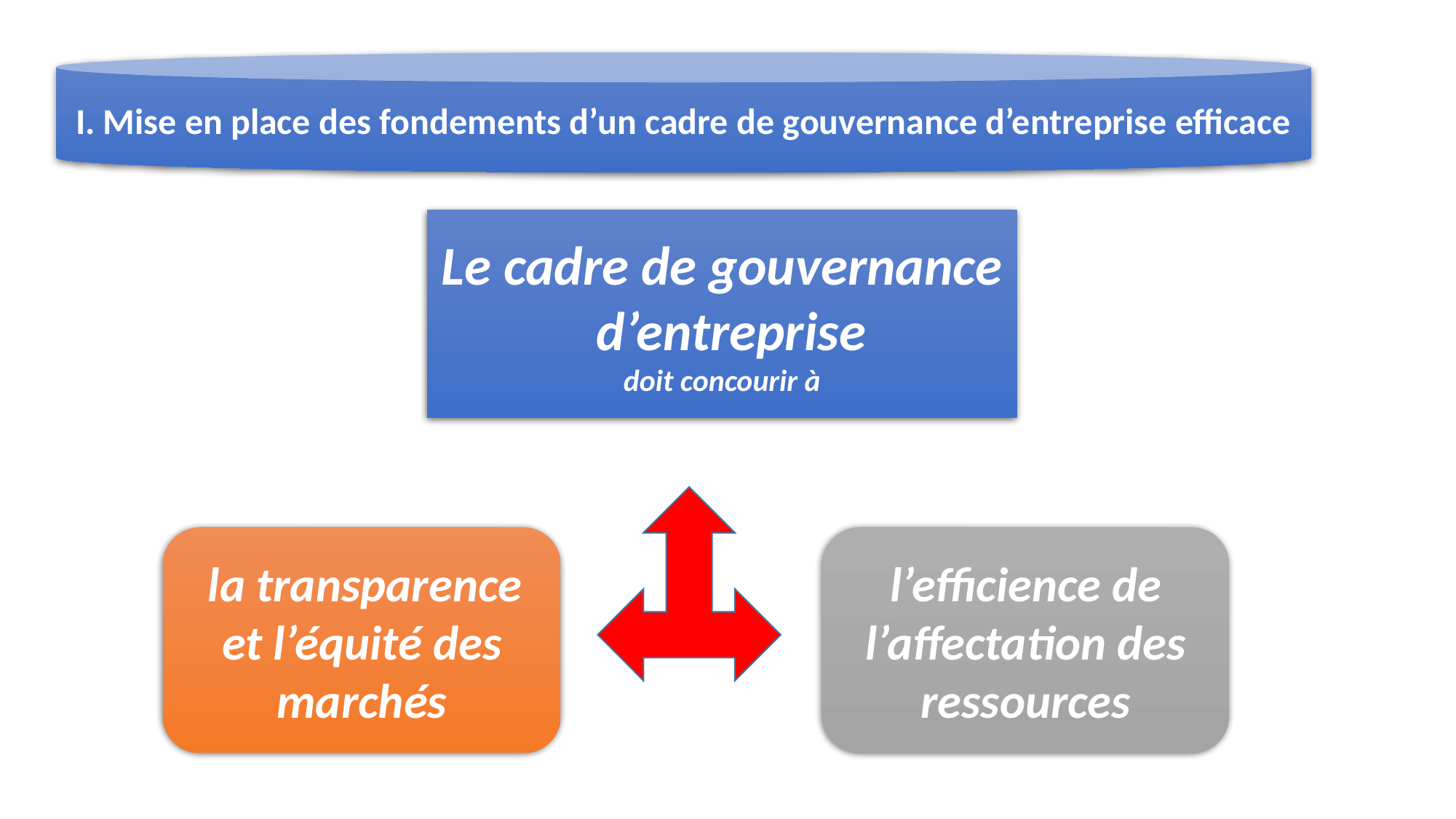

I. Mise en place des fondements d’un cadre de gouvernance d’entreprise efficace
Le cadre de gouvernance d’entreprise
doit concourir à

 la transparence et l’équité des marchés
l’efficience de l’affectation des ressources
9